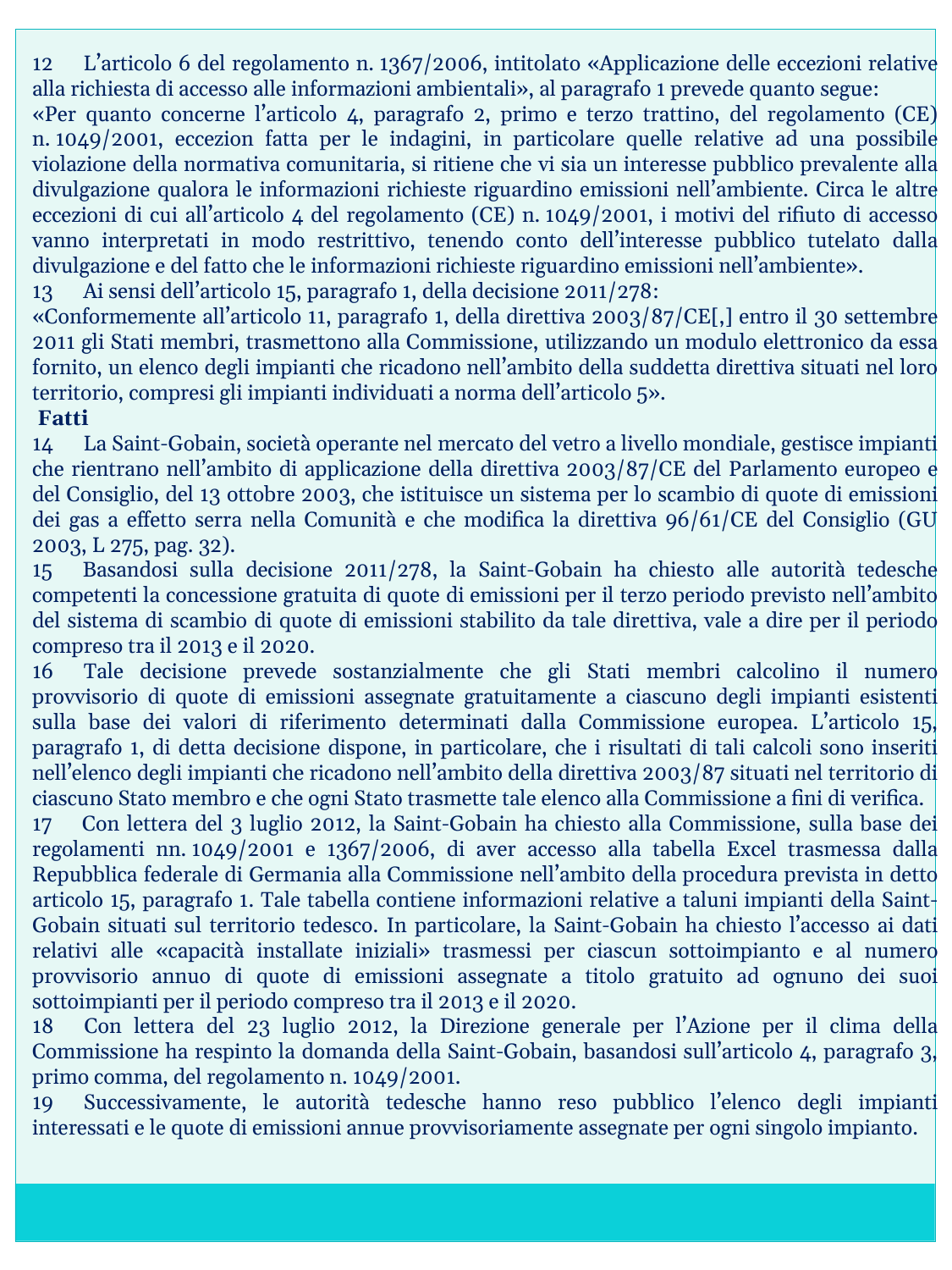

12      L’articolo 6 del regolamento n. 1367/2006, intitolato «Applicazione delle eccezioni relative alla richiesta di accesso alle informazioni ambientali», al paragrafo 1 prevede quanto segue:
«Per quanto concerne l’articolo 4, paragrafo 2, primo e terzo trattino, del regolamento (CE) n. 1049/2001, eccezion fatta per le indagini, in particolare quelle relative ad una possibile violazione della normativa comunitaria, si ritiene che vi sia un interesse pubblico prevalente alla divulgazione qualora le informazioni richieste riguardino emissioni nell’ambiente. Circa le altre eccezioni di cui all’articolo 4 del regolamento (CE) n. 1049/2001, i motivi del rifiuto di accesso vanno interpretati in modo restrittivo, tenendo conto dell’interesse pubblico tutelato dalla divulgazione e del fatto che le informazioni richieste riguardino emissioni nell’ambiente».
13      Ai sensi dell’articolo 15, paragrafo 1, della decisione 2011/278:
«Conformemente all’articolo 11, paragrafo 1, della direttiva 2003/87/CE[,] entro il 30 settembre 2011 gli Stati membri, trasmettono alla Commissione, utilizzando un modulo elettronico da essa fornito, un elenco degli impianti che ricadono nell’ambito della suddetta direttiva situati nel loro territorio, compresi gli impianti individuati a norma dell’articolo 5».
 Fatti
14      La Saint-Gobain, società operante nel mercato del vetro a livello mondiale, gestisce impianti che rientrano nell’ambito di applicazione della direttiva 2003/87/CE del Parlamento europeo e del Consiglio, del 13 ottobre 2003, che istituisce un sistema per lo scambio di quote di emissioni dei gas a effetto serra nella Comunità e che modifica la direttiva 96/61/CE del Consiglio (GU 2003, L 275, pag. 32).
15      Basandosi sulla decisione 2011/278, la Saint-Gobain ha chiesto alle autorità tedesche competenti la concessione gratuita di quote di emissioni per il terzo periodo previsto nell’ambito del sistema di scambio di quote di emissioni stabilito da tale direttiva, vale a dire per il periodo compreso tra il 2013 e il 2020.
16      Tale decisione prevede sostanzialmente che gli Stati membri calcolino il numero provvisorio di quote di emissioni assegnate gratuitamente a ciascuno degli impianti esistenti sulla base dei valori di riferimento determinati dalla Commissione europea. L’articolo 15, paragrafo 1, di detta decisione dispone, in particolare, che i risultati di tali calcoli sono inseriti nell’elenco degli impianti che ricadono nell’ambito della direttiva 2003/87 situati nel territorio di ciascuno Stato membro e che ogni Stato trasmette tale elenco alla Commissione a fini di verifica.
17      Con lettera del 3 luglio 2012, la Saint-Gobain ha chiesto alla Commissione, sulla base dei regolamenti nn. 1049/2001 e 1367/2006, di aver accesso alla tabella Excel trasmessa dalla Repubblica federale di Germania alla Commissione nell’ambito della procedura prevista in detto articolo 15, paragrafo 1. Tale tabella contiene informazioni relative a taluni impianti della Saint-Gobain situati sul territorio tedesco. In particolare, la Saint-Gobain ha chiesto l’accesso ai dati relativi alle «capacità installate iniziali» trasmessi per ciascun sottoimpianto e al numero provvisorio annuo di quote di emissioni assegnate a titolo gratuito ad ognuno dei suoi sottoimpianti per il periodo compreso tra il 2013 e il 2020.
18      Con lettera del 23 luglio 2012, la Direzione generale per l’Azione per il clima della Commissione ha respinto la domanda della Saint-Gobain, basandosi sull’articolo 4, paragrafo 3, primo comma, del regolamento n. 1049/2001.
19      Successivamente, le autorità tedesche hanno reso pubblico l’elenco degli impianti interessati e le quote di emissioni annue provvisoriamente assegnate per ogni singolo impianto.